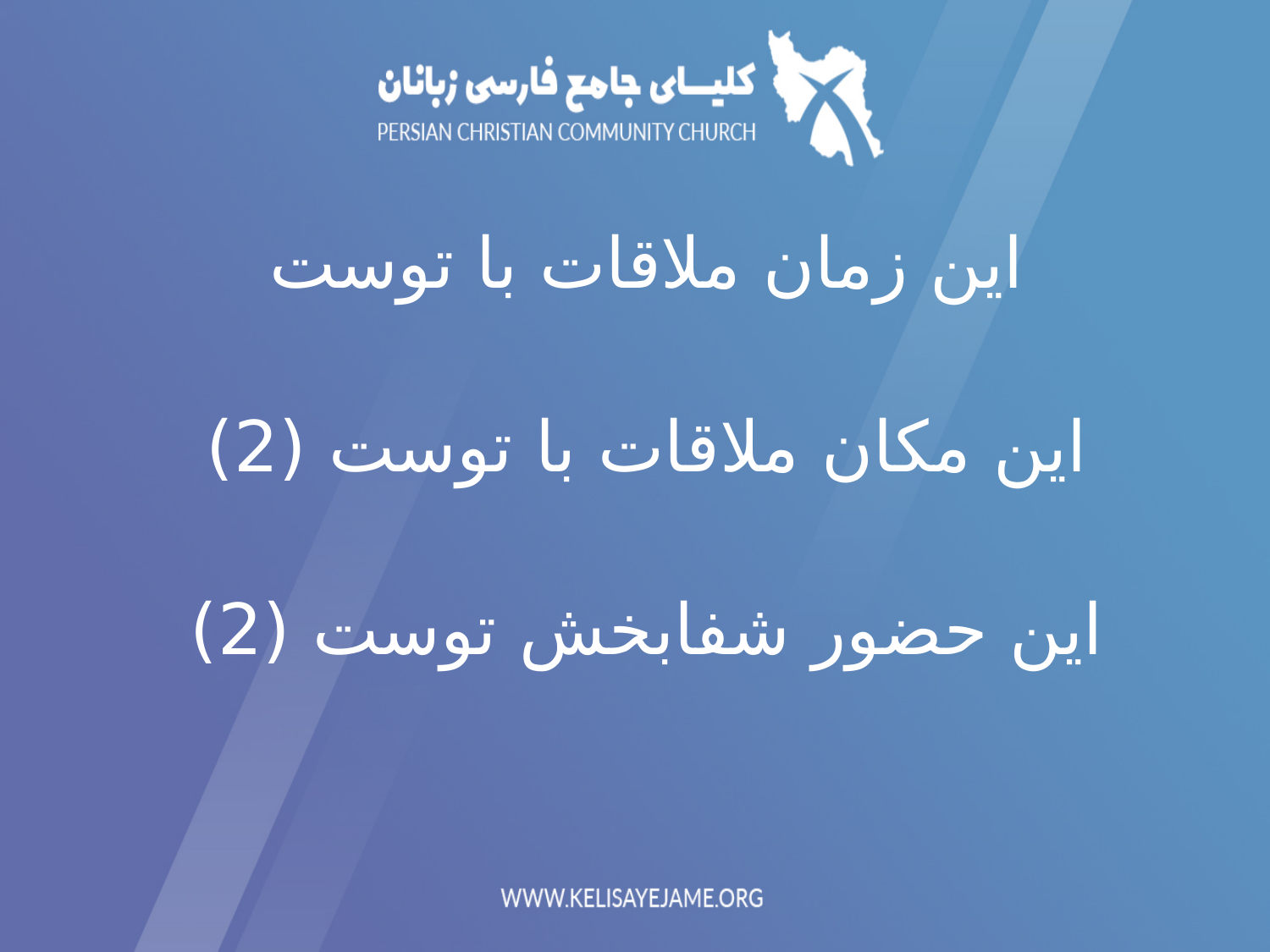

این زمان ملاقات با توست
این مکان ملاقات با توست (2)
این حضور شفابخش توست (2)